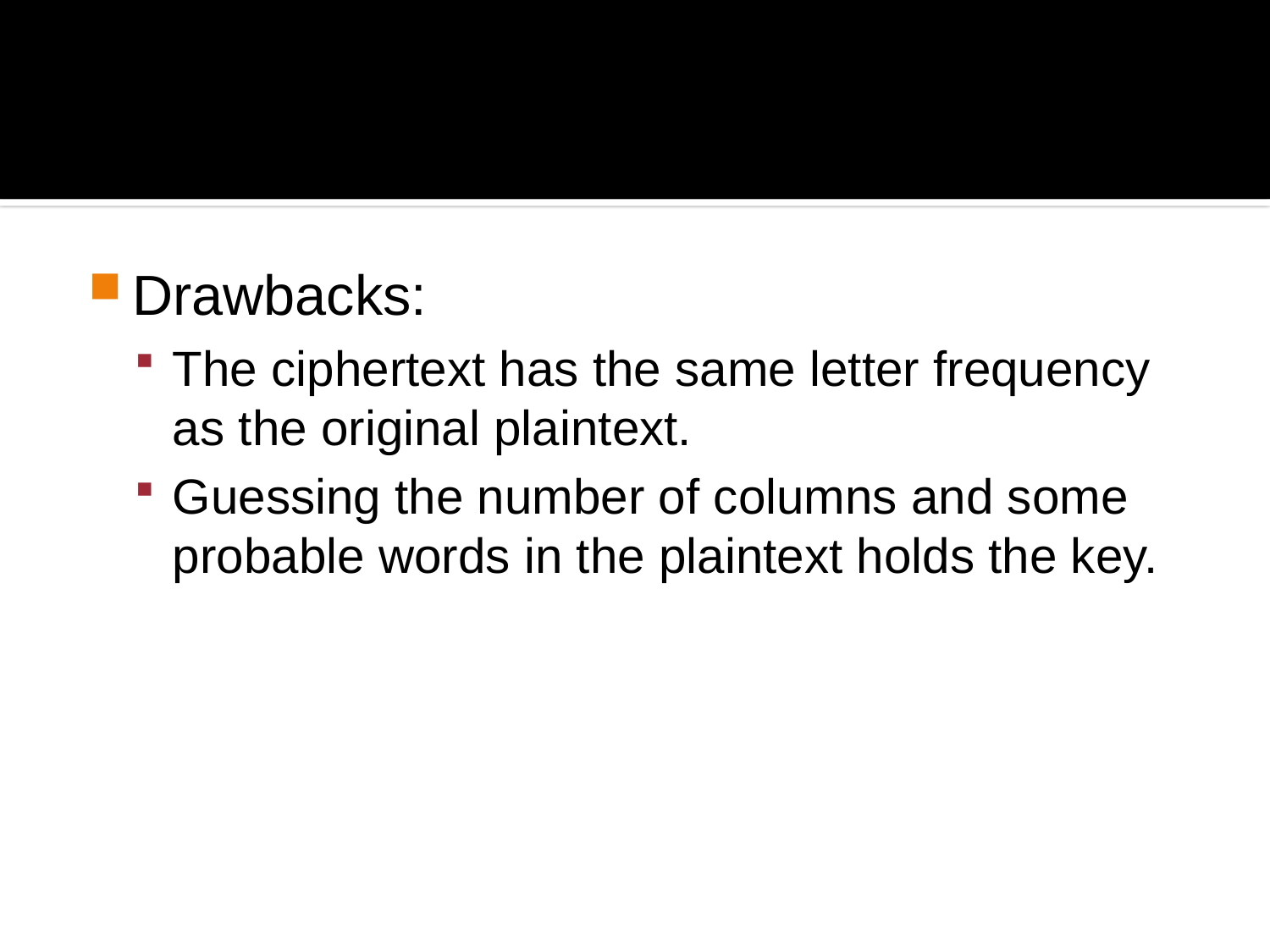

#
Drawbacks:
The ciphertext has the same letter frequency as the original plaintext.
Guessing the number of columns and some probable words in the plaintext holds the key.